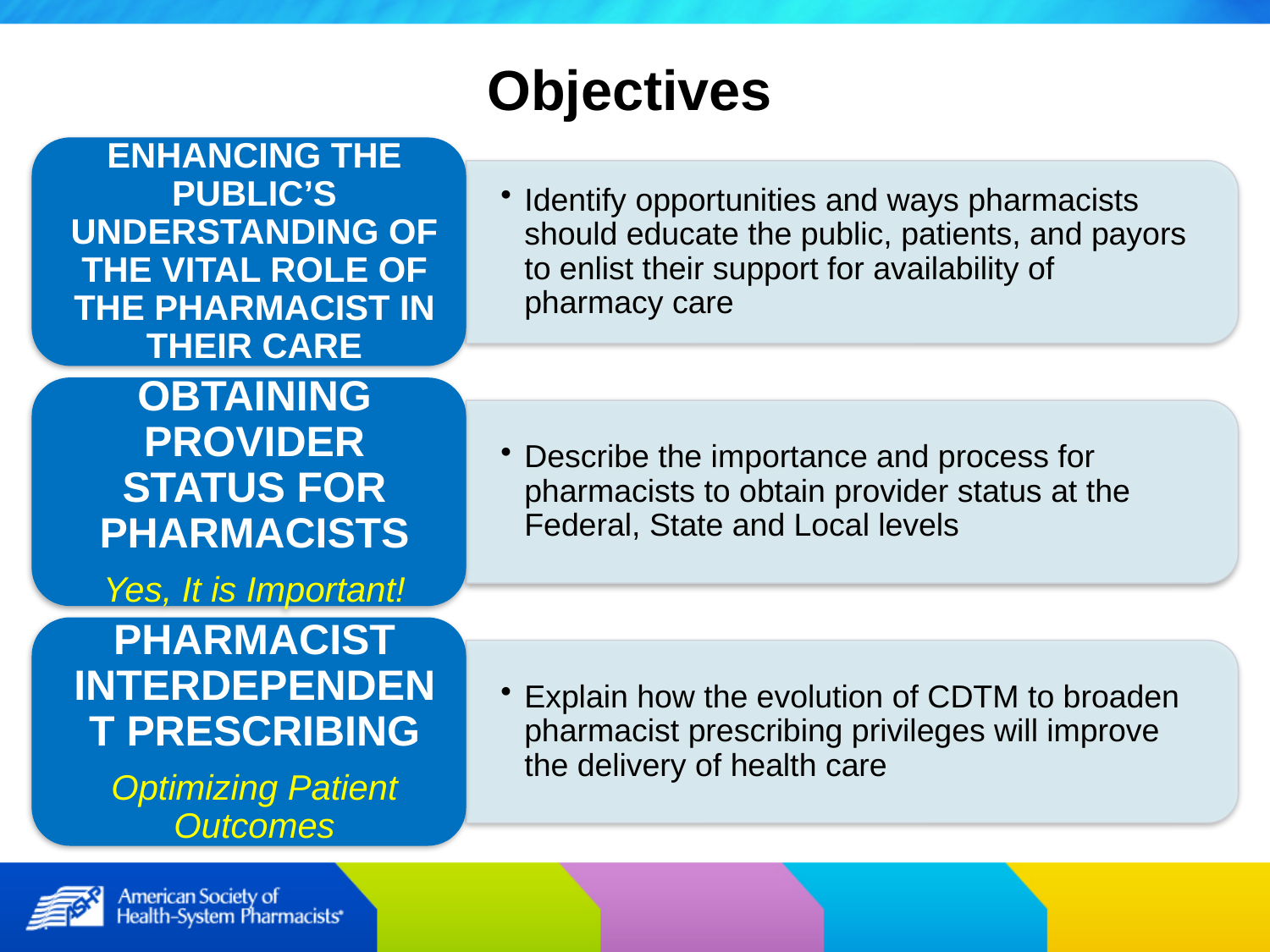

Objectives
Identify opportunities and ways pharmacists should educate the public, patients, and payors to enlist their support for availability of pharmacy care
Enhancing the Public’s Understanding of the Vital Role of the Pharmacist in their Care
Describe the importance and process for pharmacists to obtain provider status at the Federal, State and Local levels
Obtaining Provider Status for Pharmacists
Yes, It is Important!
Explain how the evolution of CDTM to broaden pharmacist prescribing privileges will improve the delivery of health care
Pharmacist Interdependent Prescribing
Optimizing Patient Outcomes